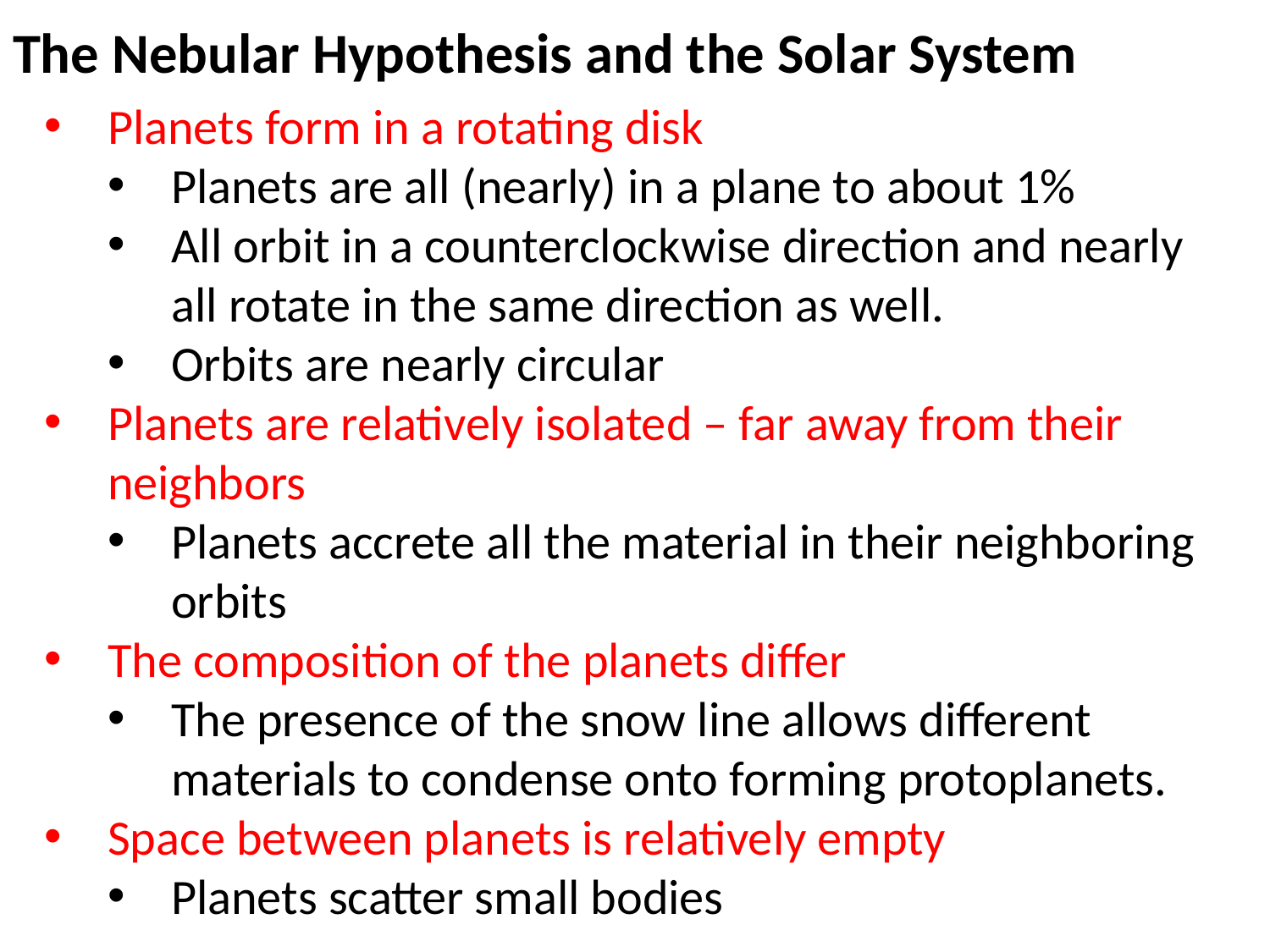

The Nebular Hypothesis and the Solar System

Planets form in a rotating disk
Planets are all (nearly) in a plane to about 1%
All orbit in a counterclockwise direction and nearly all rotate in the same direction as well.
Orbits are nearly circular
Planets are relatively isolated – far away from their neighbors
Planets accrete all the material in their neighboring orbits
The composition of the planets differ
The presence of the snow line allows different materials to condense onto forming protoplanets.
Space between planets is relatively empty
Planets scatter small bodies